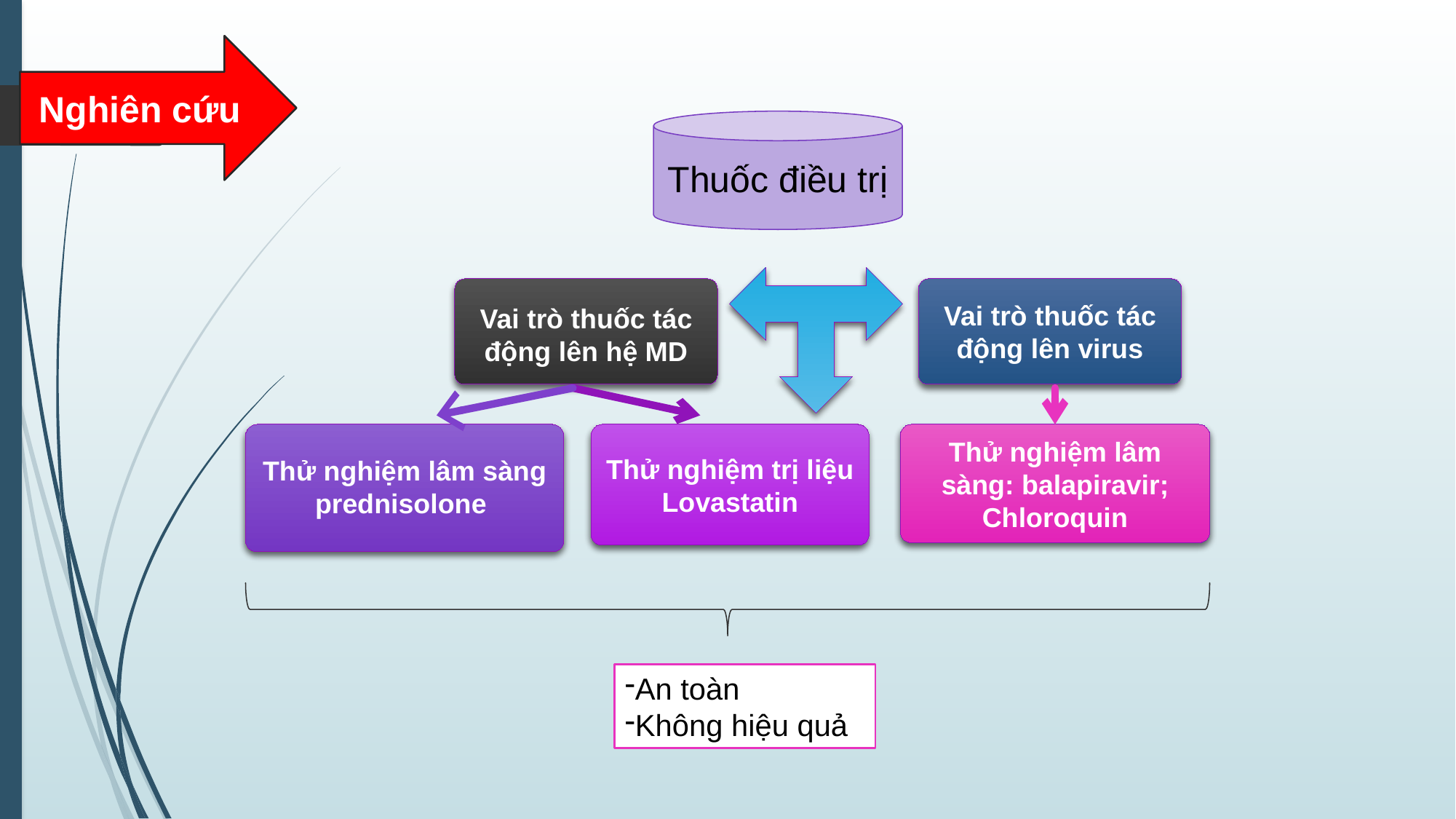

Nghiên cứu
Thuốc điều trị

Vai trò thuốc tác động lên hệ MD

Vai trò thuốc tác động lên virus

Thử nghiệm lâm sàng prednisolone
Thử nghiệm trị liệu Lovastatin
Thử nghiệm lâm sàng: balapiravir; Chloroquin
An toàn
Không hiệu quả